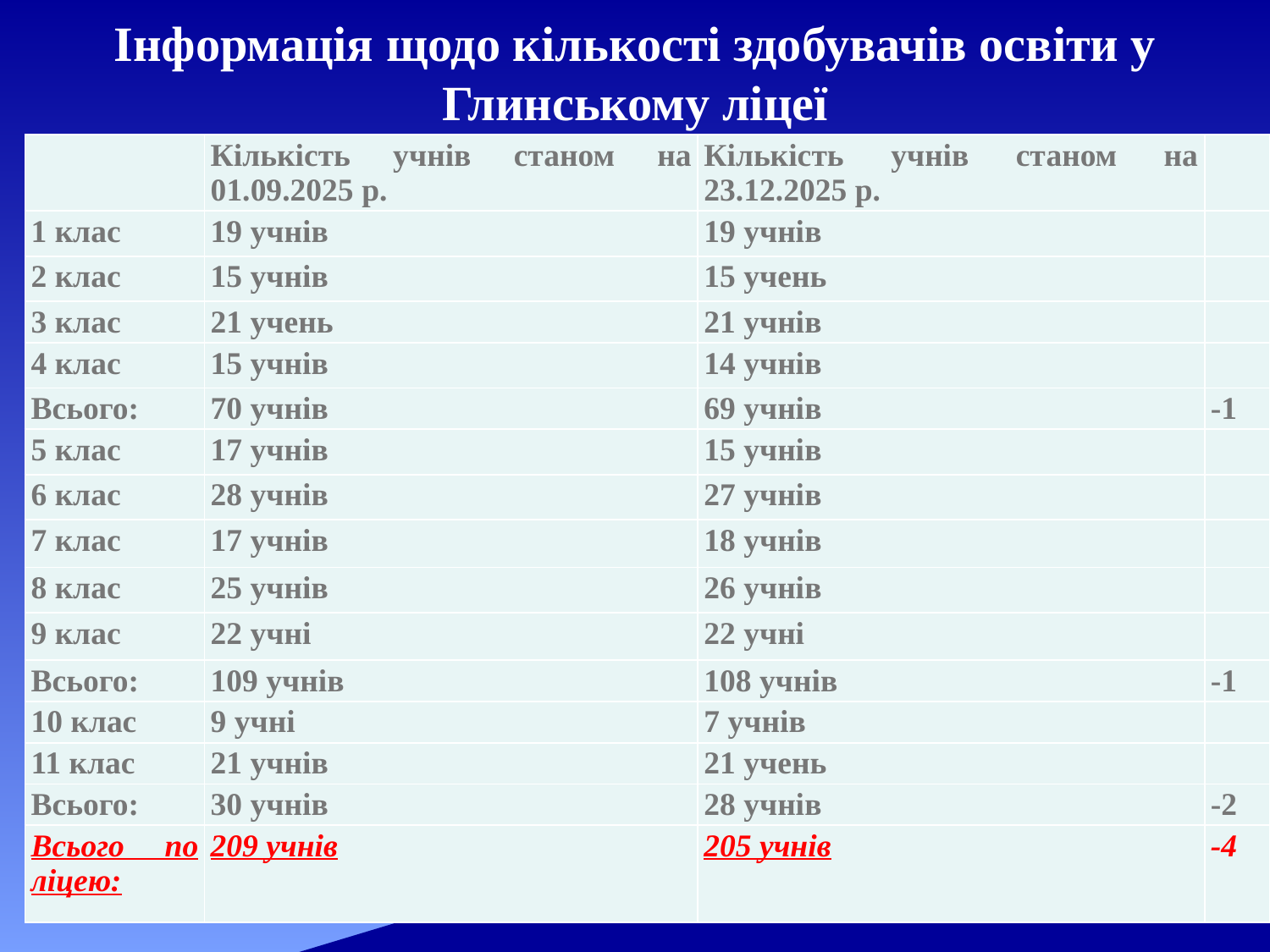

# Інформація щодо кількості здобувачів освіти у Глинському ліцеї
|  | Кількість учнів станом на 01.09.2025 р. | Кількість учнів станом на 23.12.2025 р. |  |
| --- | --- | --- | --- |
| 1 клас | 19 учнів | 19 учнів |  |
| 2 клас | 15 учнів | 15 учень |  |
| 3 клас | 21 учень | 21 учнів |  |
| 4 клас | 15 учнів | 14 учнів |  |
| Всього: | 70 учнів | 69 учнів | -1 |
| 5 клас | 17 учнів | 15 учнів |  |
| 6 клас | 28 учнів | 27 учнів |  |
| 7 клас | 17 учнів | 18 учнів |  |
| 8 клас | 25 учнів | 26 учнів |  |
| 9 клас | 22 учні | 22 учні |  |
| Всього: | 109 учнів | 108 учнів | -1 |
| 10 клас | 9 учні | 7 учнів |  |
| 11 клас | 21 учнів | 21 учень |  |
| Всього: | 30 учнів | 28 учнів | -2 |
| Всього по ліцею: | 209 учнів | 205 учнів | -4 |